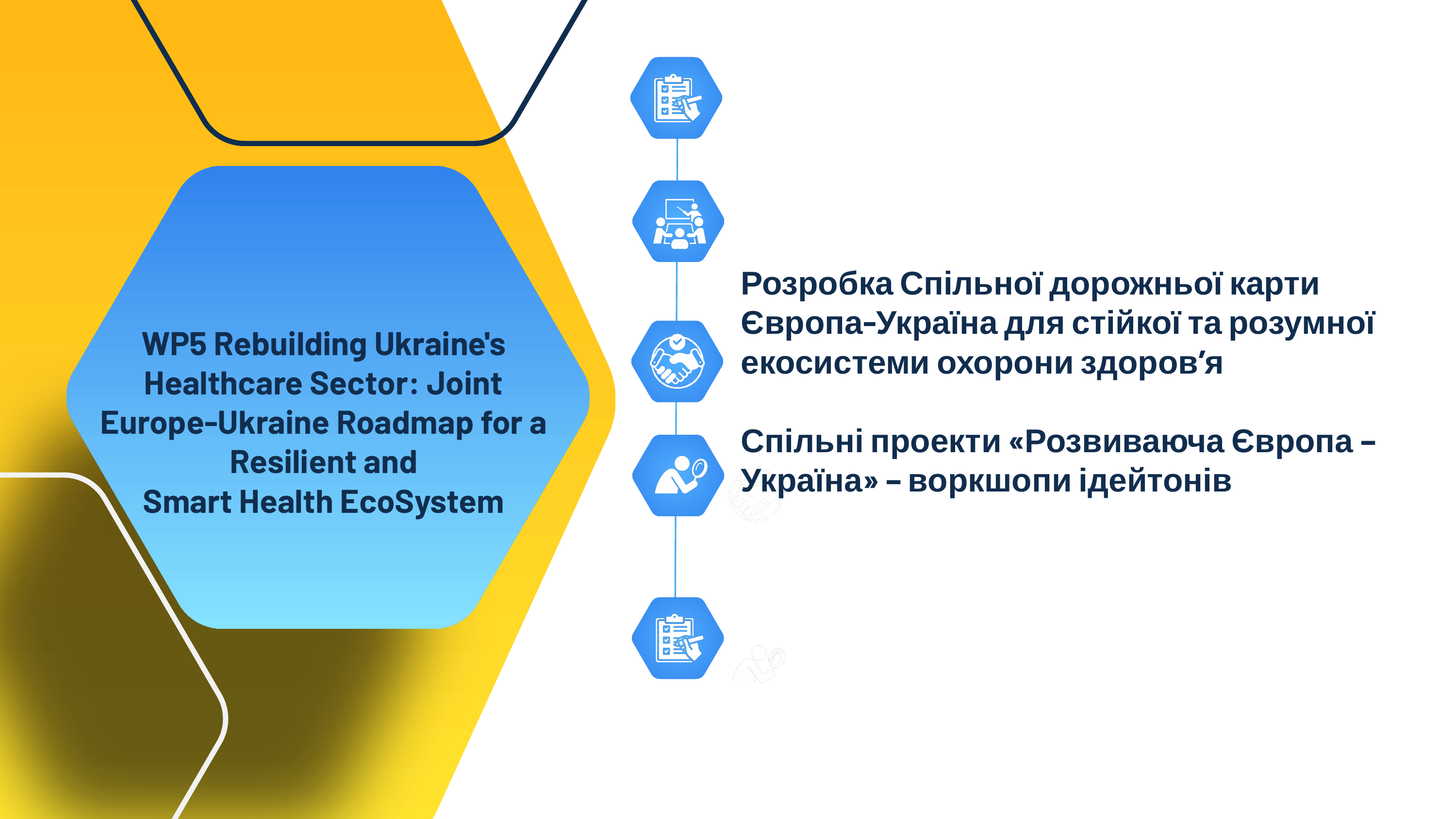

Розробка Спільної дорожньої карти Європа-Україна для стійкої та розумної екосистеми охорони здоров’я

Спільні проекти «Розвиваюча Європа – Україна» – воркшопи ідейтонів

WP5 Rebuilding Ukraine's Healthcare Sector: Joint
Europe-Ukraine Roadmap for a Resilient and
Smart Health EcoSystem